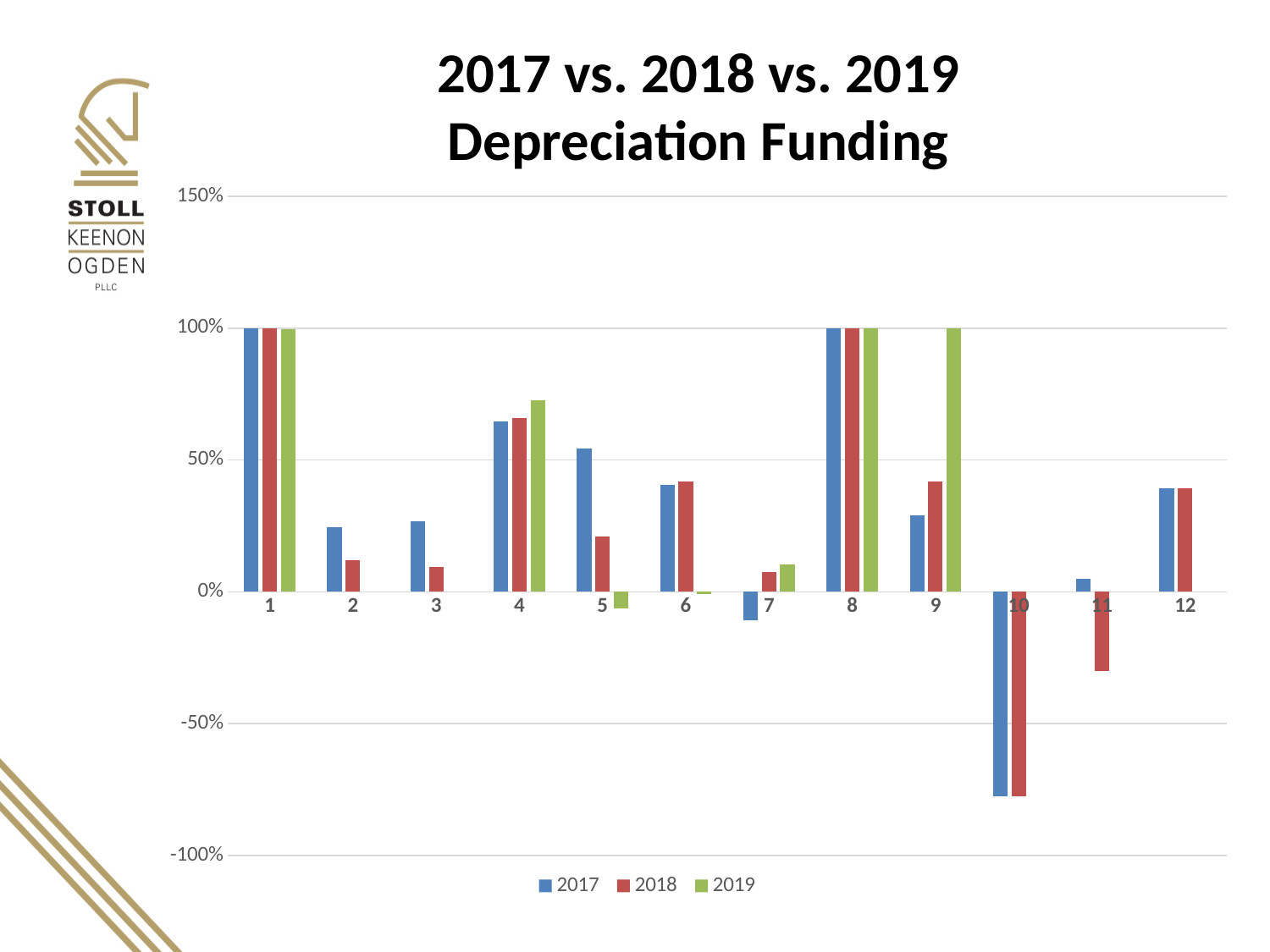

2017 vs. 2018 vs. 2019
Depreciation Funding

### Chart

| Category | 2017 | 2018 | 2019 |
|---|---|---|---|
| 1 | 1.0 | 1.0 | 0.9972 |
| 2 | 0.2449 | 0.1199 | None |
| 3 | 0.2692 | 0.0957 | None |
| 4 | 0.6464 | 0.6594 | 0.7281 |
| 5 | 0.5437 | 0.2097 | -0.0639 |
| 6 | 0.4069 | 0.4193 | -0.0073 |
| 7 | -0.1064 | 0.0733 | 0.1046 |
| 8 | 1.0 | 1.0 | 1.0 |
| 9 | 0.291 | 0.4183 | 1.0 |
| 10 | -0.7764 | -0.7764 | None |
| 11 | 0.0499 | -0.3005 | None |
| 12 | 0.3931 | 0.3931 | None |